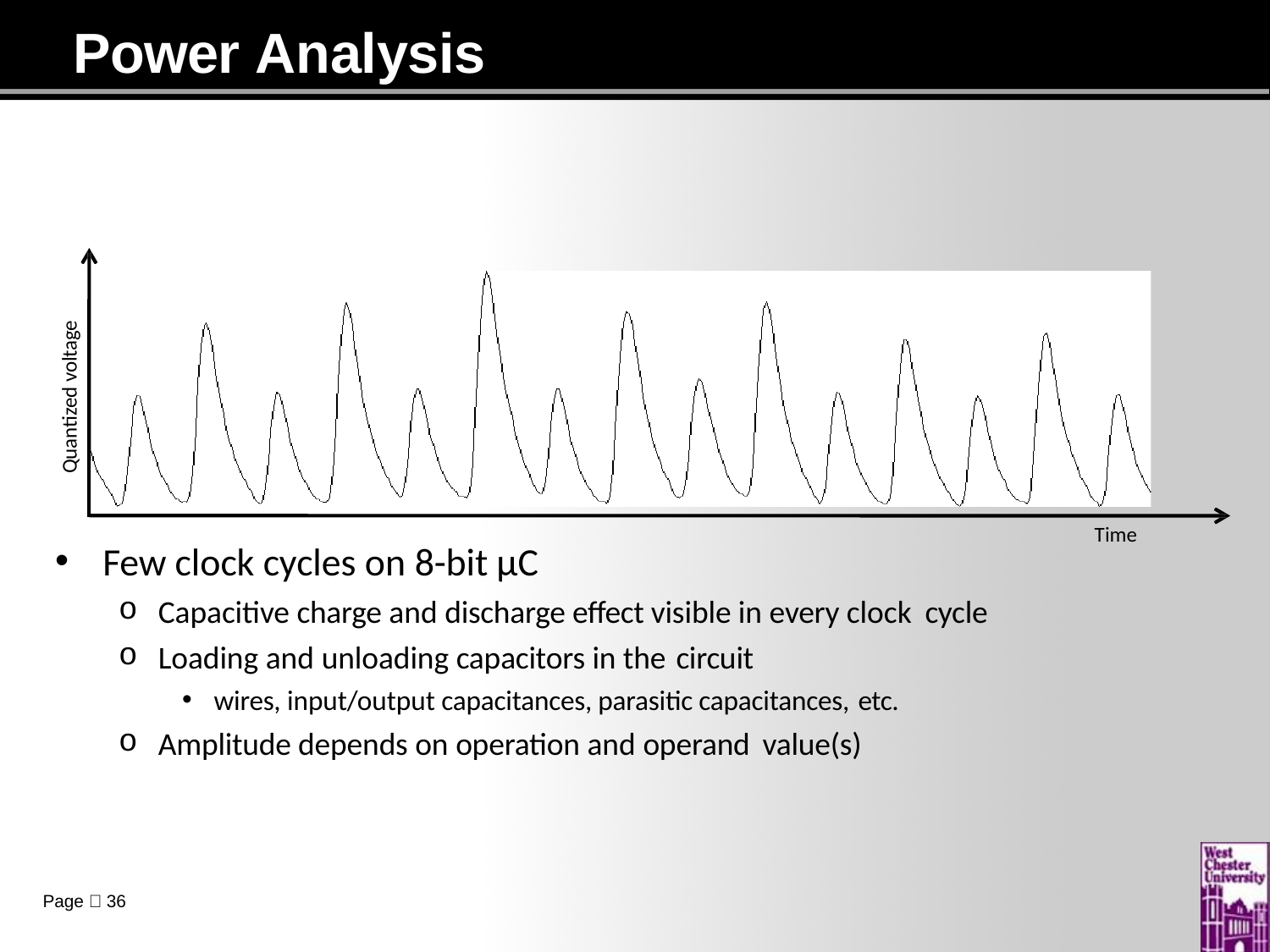

# Power Analysis

Quantized voltage

Time
Few clock cycles on 8-bit µC
Capacitive charge and discharge effect visible in every clock cycle
Loading and unloading capacitors in the circuit
wires, input/output capacitances, parasitic capacitances, etc.
Amplitude depends on operation and operand value(s)